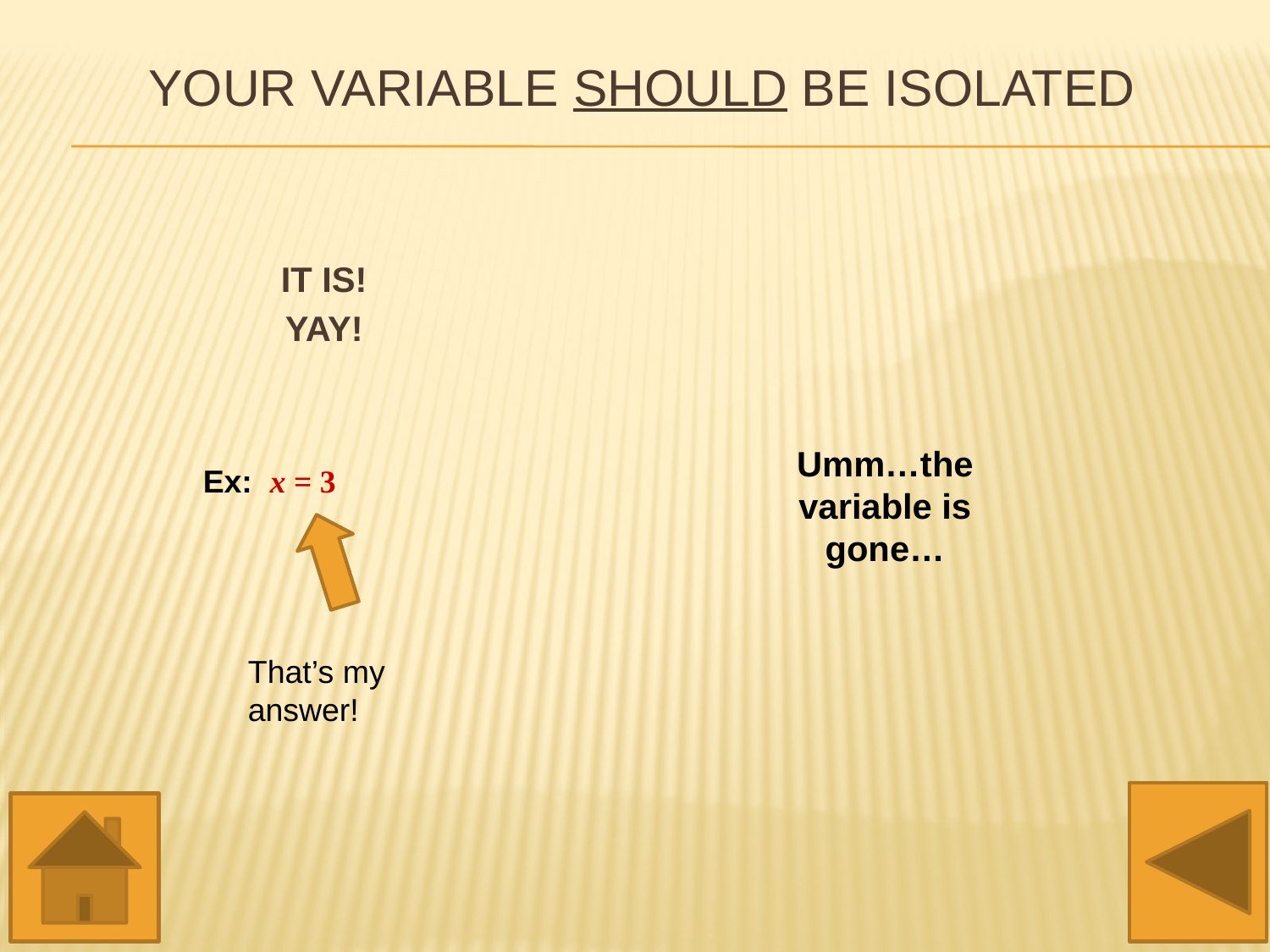

# Your variable should be isolated
IT IS!
YAY!

Umm…the variable is gone…
Ex:  x = 3

That’s my answer!